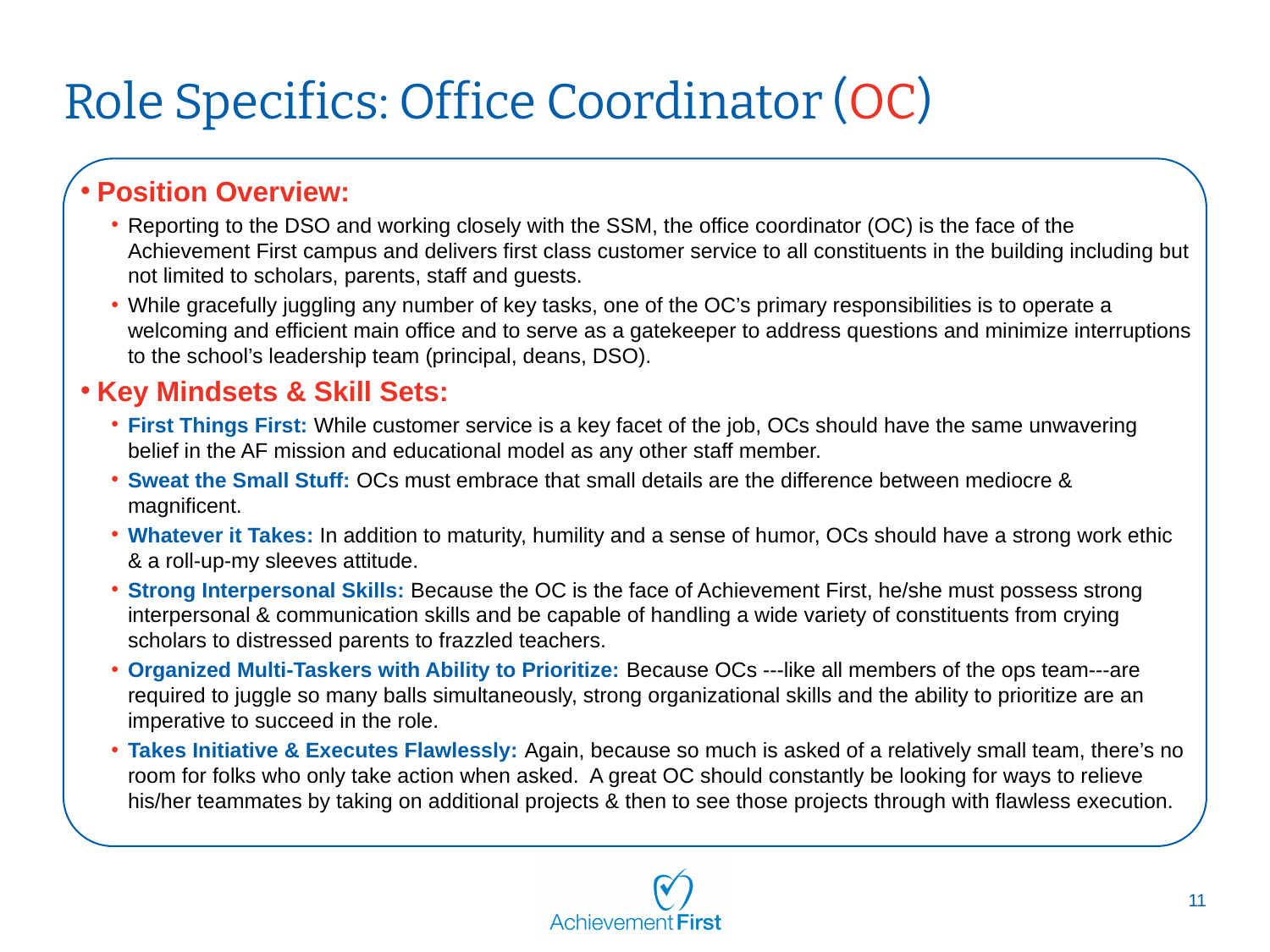

# Role Specifics: Office Coordinator (OC)
Position Overview:
Reporting to the DSO and working closely with the SSM, the office coordinator (OC) is the face of the Achievement First campus and delivers first class customer service to all constituents in the building including but not limited to scholars, parents, staff and guests.
While gracefully juggling any number of key tasks, one of the OC’s primary responsibilities is to operate a welcoming and efficient main office and to serve as a gatekeeper to address questions and minimize interruptions to the school’s leadership team (principal, deans, DSO).
Key Mindsets & Skill Sets:
First Things First: While customer service is a key facet of the job, OCs should have the same unwavering belief in the AF mission and educational model as any other staff member.
Sweat the Small Stuff: OCs must embrace that small details are the difference between mediocre & magnificent.
Whatever it Takes: In addition to maturity, humility and a sense of humor, OCs should have a strong work ethic & a roll-up-my sleeves attitude.
Strong Interpersonal Skills: Because the OC is the face of Achievement First, he/she must possess strong interpersonal & communication skills and be capable of handling a wide variety of constituents from crying scholars to distressed parents to frazzled teachers.
Organized Multi-Taskers with Ability to Prioritize: Because OCs ---like all members of the ops team---are required to juggle so many balls simultaneously, strong organizational skills and the ability to prioritize are an imperative to succeed in the role.
Takes Initiative & Executes Flawlessly: Again, because so much is asked of a relatively small team, there’s no room for folks who only take action when asked.  A great OC should constantly be looking for ways to relieve his/her teammates by taking on additional projects & then to see those projects through with flawless execution.

11